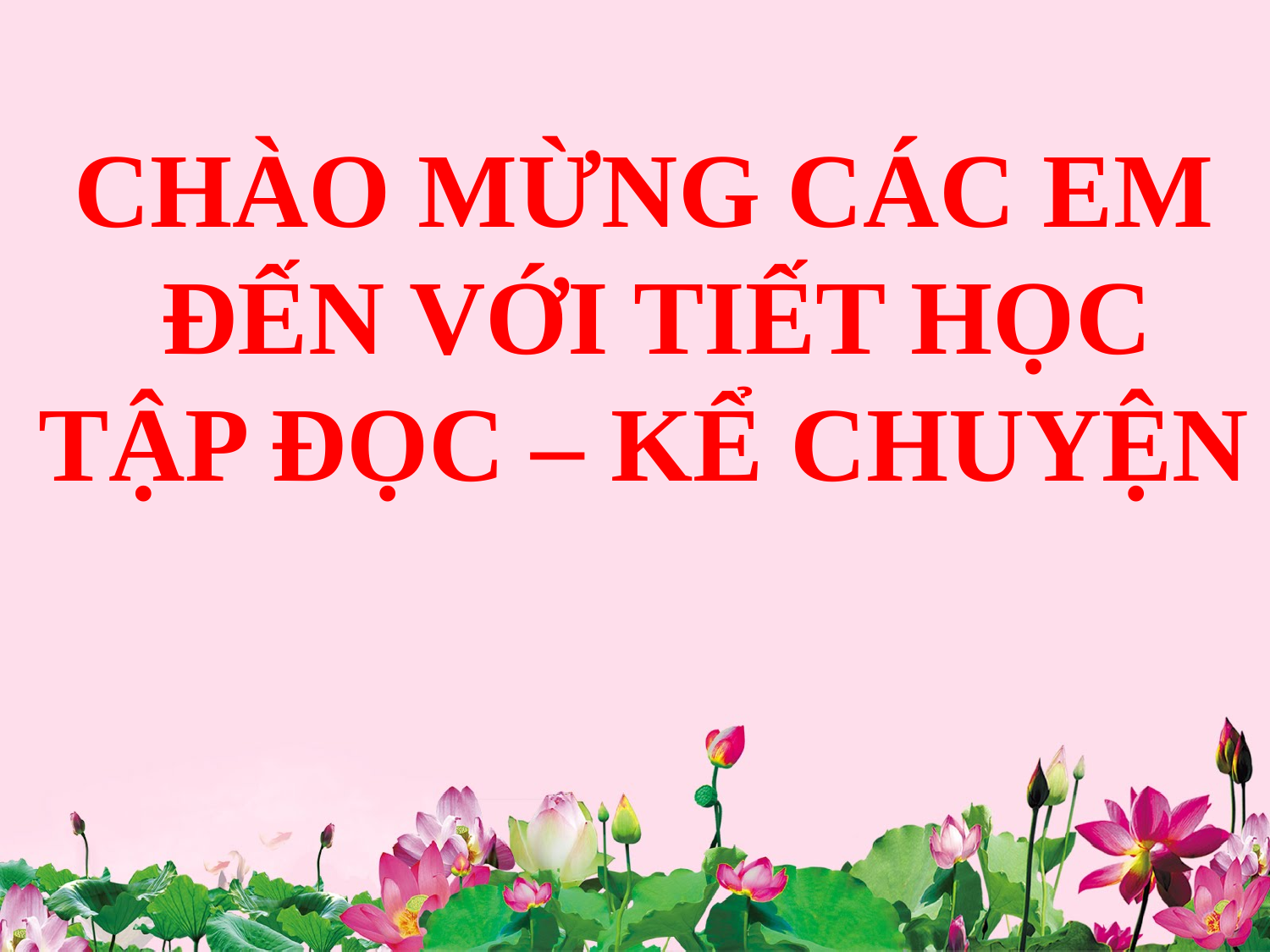

CHÀO MỪNG CÁC EM
 ĐẾN VỚI TIẾT HỌC
TẬP ĐỌC – KỂ CHUYỆN